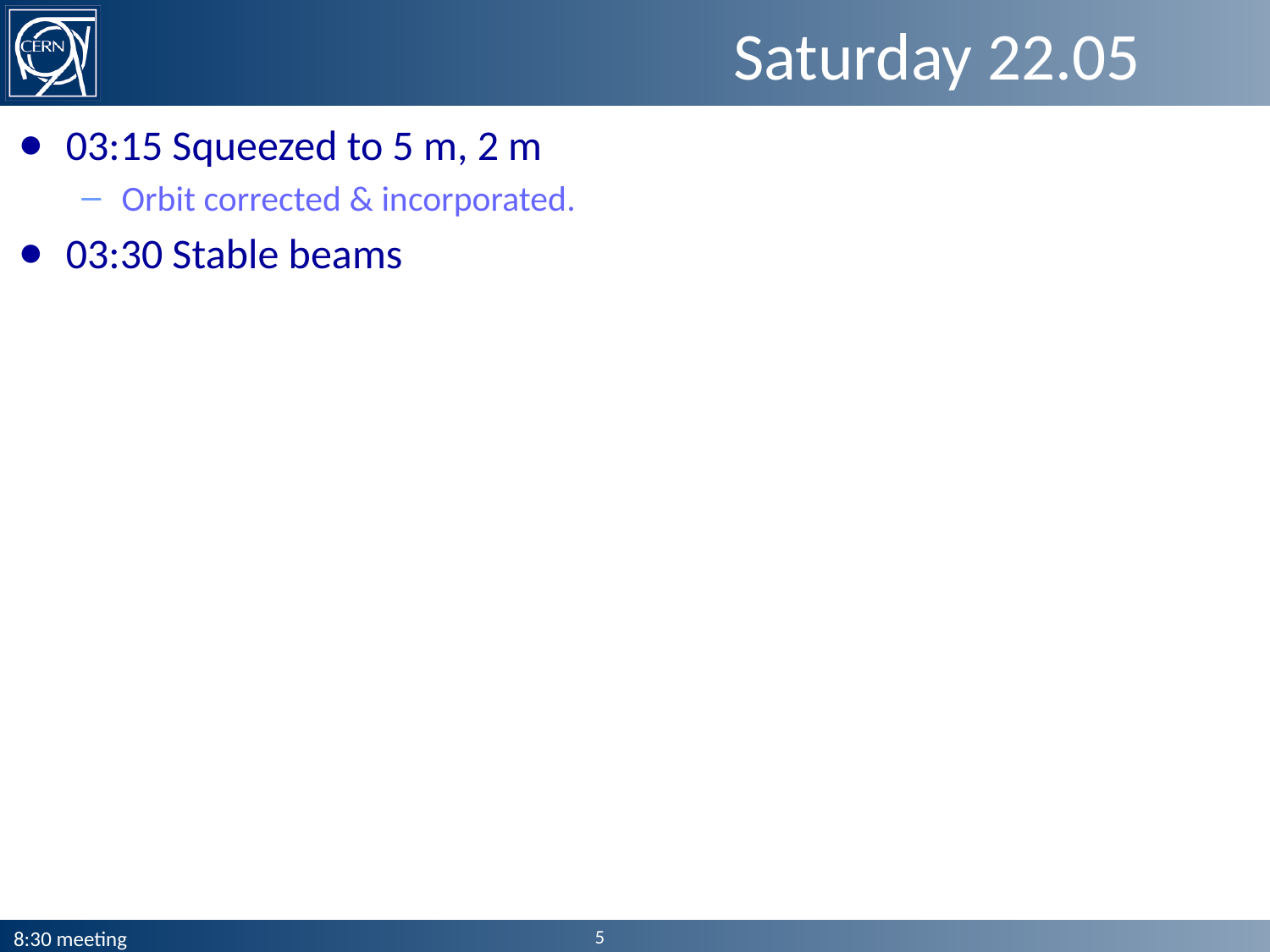

# Saturday 22.05
03:15 Squeezed to 5 m, 2 m
Orbit corrected & incorporated.
03:30 Stable beams
5
8:30 meeting